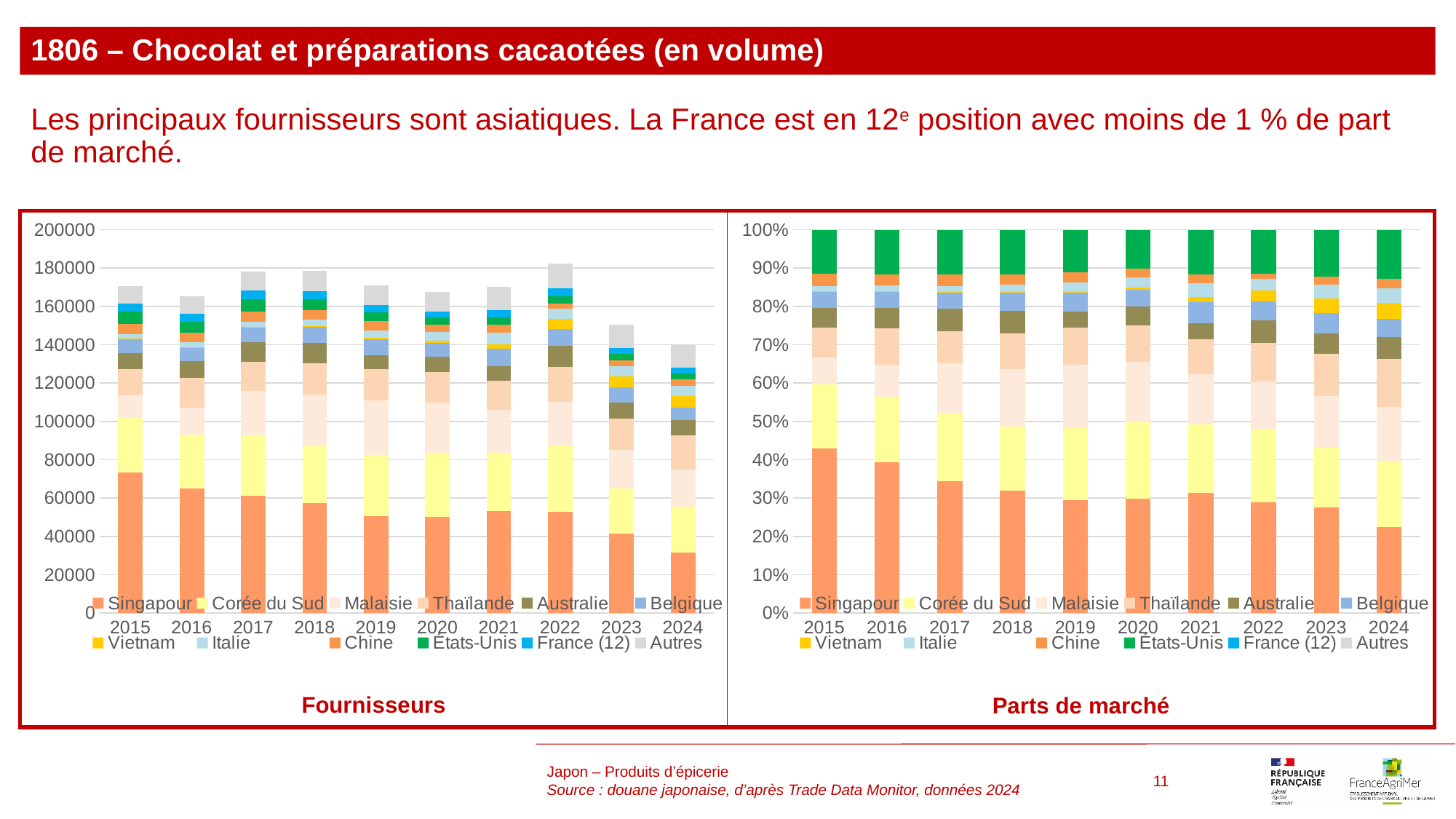

1806 – Chocolat et préparations cacaotées (en volume)
Les principaux fournisseurs sont asiatiques. La France est en 12e position avec moins de 1 % de part de marché.

### Chart

| Category | Singapour | Corée du Sud | Malaisie | Thaïlande | Australie | Belgique | Vietnam | Italie | Chine | États-Unis | France (12) | Autres |
|---|---|---|---|---|---|---|---|---|---|---|---|---|
| 2015 | 73400.0 | 28524.0 | 11807.0 | 13419.0 | 8554.0 | 7522.0 | 147.0 | 2309.0 | 5220.0 | 6334.0 | 4200.0 | 9201.0 |
| 2016 | 65040.0 | 28131.0 | 14063.0 | 15634.0 | 8569.0 | 7202.0 | 170.0 | 2625.0 | 4728.0 | 5899.0 | 4102.0 | 9169.0 |
| 2017 | 61239.0 | 31449.0 | 23141.0 | 15069.0 | 10398.0 | 7676.0 | 187.0 | 2717.0 | 5348.0 | 6338.0 | 4826.0 | 9615.0 |
| 2018 | 57230.0 | 29759.0 | 26914.0 | 16600.0 | 10527.0 | 8395.0 | 165.0 | 3494.0 | 4896.0 | 5573.0 | 4226.0 | 10950.0 |
| 2019 | 50424.0 | 32133.0 | 28301.0 | 16420.0 | 7307.0 | 8456.0 | 401.0 | 4109.0 | 4709.0 | 4677.0 | 3682.0 | 10504.0 |
| 2020 | 50064.0 | 33373.0 | 26412.0 | 15765.0 | 8127.0 | 7376.0 | 1022.0 | 4349.0 | 3785.0 | 3801.0 | 3279.0 | 10035.0 |
| 2021 | 53426.0 | 30220.0 | 22378.0 | 15319.0 | 7334.0 | 9305.0 | 2220.0 | 6070.0 | 4000.0 | 4123.0 | 3549.0 | 12084.0 |
| 2022 | 52899.0 | 34379.0 | 22811.0 | 18336.0 | 10915.0 | 8964.0 | 5199.0 | 5437.0 | 2528.0 | 3896.0 | 3991.0 | 13113.0 |
| 2023 | 41576.0 | 23351.0 | 20201.0 | 16530.0 | 8238.0 | 7958.0 | 5692.0 | 5357.0 | 3118.0 | 3277.0 | 3199.0 | 11981.0 |
| 2024 | 31440.0 | 23967.0 | 19570.0 | 17653.0 | 8038.0 | 6567.0 | 5822.0 | 5328.0 | 3472.0 | 3312.0 | 2947.0 | 11533.0 |

### Chart

| Category | Singapour | Corée du Sud | Malaisie | Thaïlande | Australie | Belgique | Vietnam | Italie | Chine | États-Unis | France (12) | Autres |
|---|---|---|---|---|---|---|---|---|---|---|---|---|
| 2015 | 0.4301528976716656 | 0.1671618699344222 | 0.06919366843064517 | 0.07864062307705831 | 0.050129807720482665 | 0.04408188142079385 | 0.0008614778740835809 | 0.013531649056183594 | 0.030591255120518995 | 0.31972136691736913 | 0.05722070844686648 | 0.32257046697517877 |
| 2016 | 0.3933902692763651 | 0.1701485495850773 | 0.08505915370285244 | 0.09456124646166501 | 0.05182904700844362 | 0.04356083516802555 | 0.001028234098662086 | 0.015877144170517506 | 0.028597004814554957 | 0.30460601053392544 | 0.0630688806888069 | 0.3259393551597881 |
| 2017 | 0.344033527524817 | 0.17667679758206323 | 0.13000342690853525 | 0.08465587658634967 | 0.058414745818890695 | 0.0431228687156958 | 0.0010505440919535065 | 0.015263787688971533 | 0.030044437453301348 | 0.3008211115857421 | 0.0788059896471203 | 0.3057330916722312 |
| 2018 | 0.3202054507102932 | 0.1665034773316026 | 0.15058552333420988 | 0.09287804441360943 | 0.058899227321811236 | 0.046970553183870556 | 0.0009231853812196118 | 0.01954914983018984 | 0.0273934280390983 | 0.2544284149013879 | 0.07384239035470908 | 0.3679559124970597 |
| 2019 | 0.29466524079171125 | 0.18777721288196209 | 0.16538396358175114 | 0.09595437200142587 | 0.04270027991561625 | 0.04941474845578911 | 0.00234334367677051 | 0.024011967999626 | 0.02751821789005569 | 0.2210198005765323 | 0.07302078375376805 | 0.326891357794168 |
| 2020 | 0.29908954046885083 | 0.19937510454751833 | 0.1577890888235716 | 0.09418237866513729 | 0.04855186751738476 | 0.044065285444595786 | 0.006105575071092313 | 0.02598155184362081 | 0.0226121346811002 | 0.18832680969132437 | 0.06549616490891659 | 0.30069217631019085 |
| 2021 | 0.31421883454489846 | 0.17773543181123108 | 0.13161361658079845 | 0.09009692521231798 | 0.043134072035194204 | 0.05472628037734961 | 0.013056673018561648 | 0.035700002352553696 | 0.023525536970381348 | 0.16785408948418354 | 0.06642833077527796 | 0.399867637326274 |
| 2022 | 0.2899083674945744 | 0.18841111866190235 | 0.1250137010325098 | 0.10048885283995002 | 0.059818707937830194 | 0.04912642216717452 | 0.02849266720740075 | 0.029797005502334654 | 0.01385448407391981 | 0.1639247696385745 | 0.07544566059849903 | 0.3814247069431921 |
| 2023 | 0.2762928800223288 | 0.15517883012799213 | 0.13424553755366234 | 0.10984994484243545 | 0.054745544199152035 | 0.05288480708143383 | 0.037826127407328644 | 0.035599888355772935 | 0.020720636903733436 | 0.15410298612743945 | 0.0769434289012892 | 0.513082951479594 |
| 2024 | 0.22513587637577068 | 0.17162314087462138 | 0.14013705790947303 | 0.12640978453121754 | 0.05755859333042127 | 0.04702504135367958 | 0.04169023766729443 | 0.038152797370550454 | 0.024862333421649993 | 0.17073925146922364 | 0.09373409669211195 | 0.4812033212333625 |
Japon – Produits d’épicerie
Source : douane japonaise, d’après Trade Data Monitor, données 2024
11